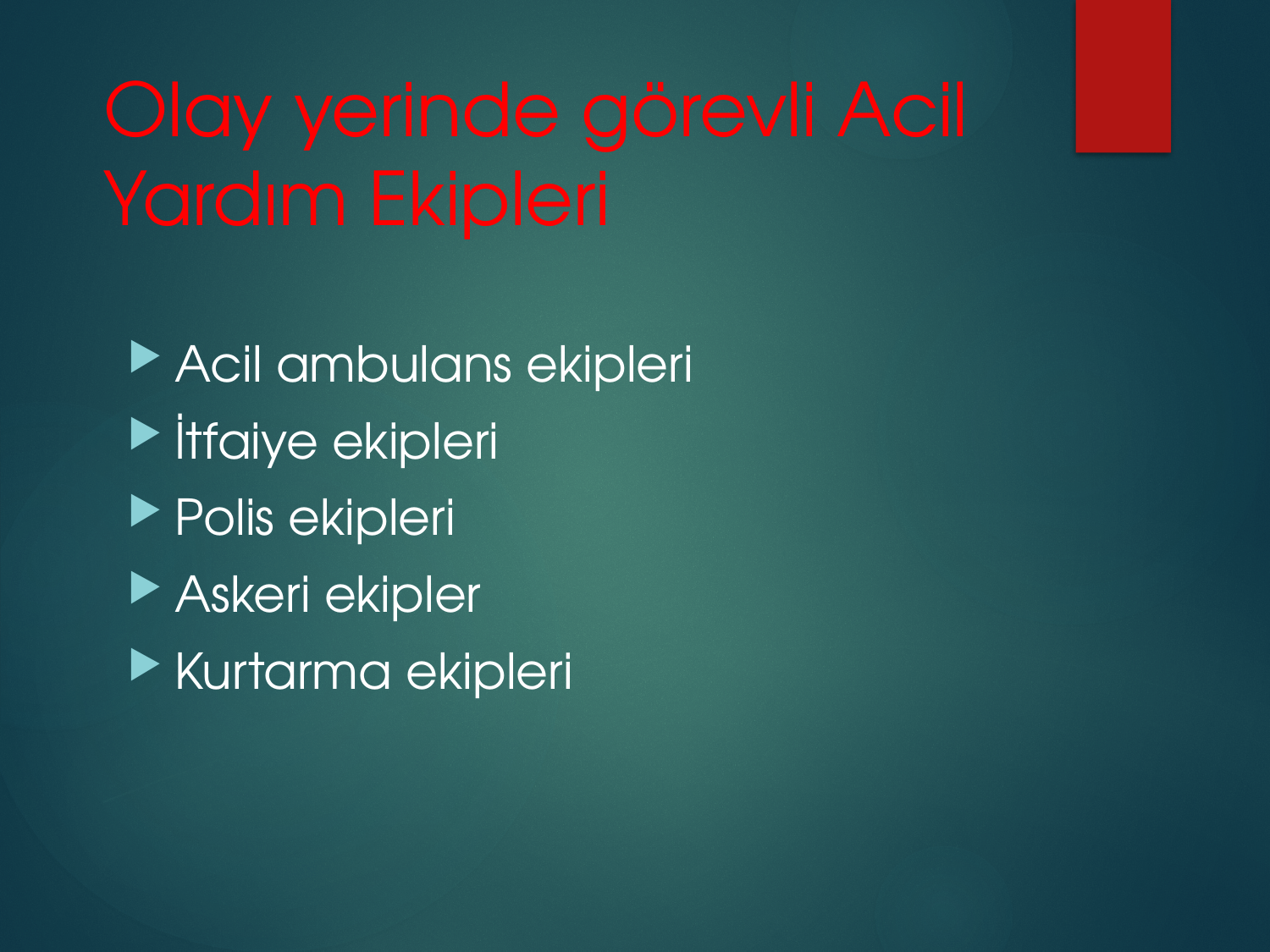

# Olay yerinde görevli Acil Yardım Ekipleri
Acil ambulans ekipleri
İtfaiye ekipleri
Polis ekipleri
Askeri ekipler
Kurtarma ekipleri